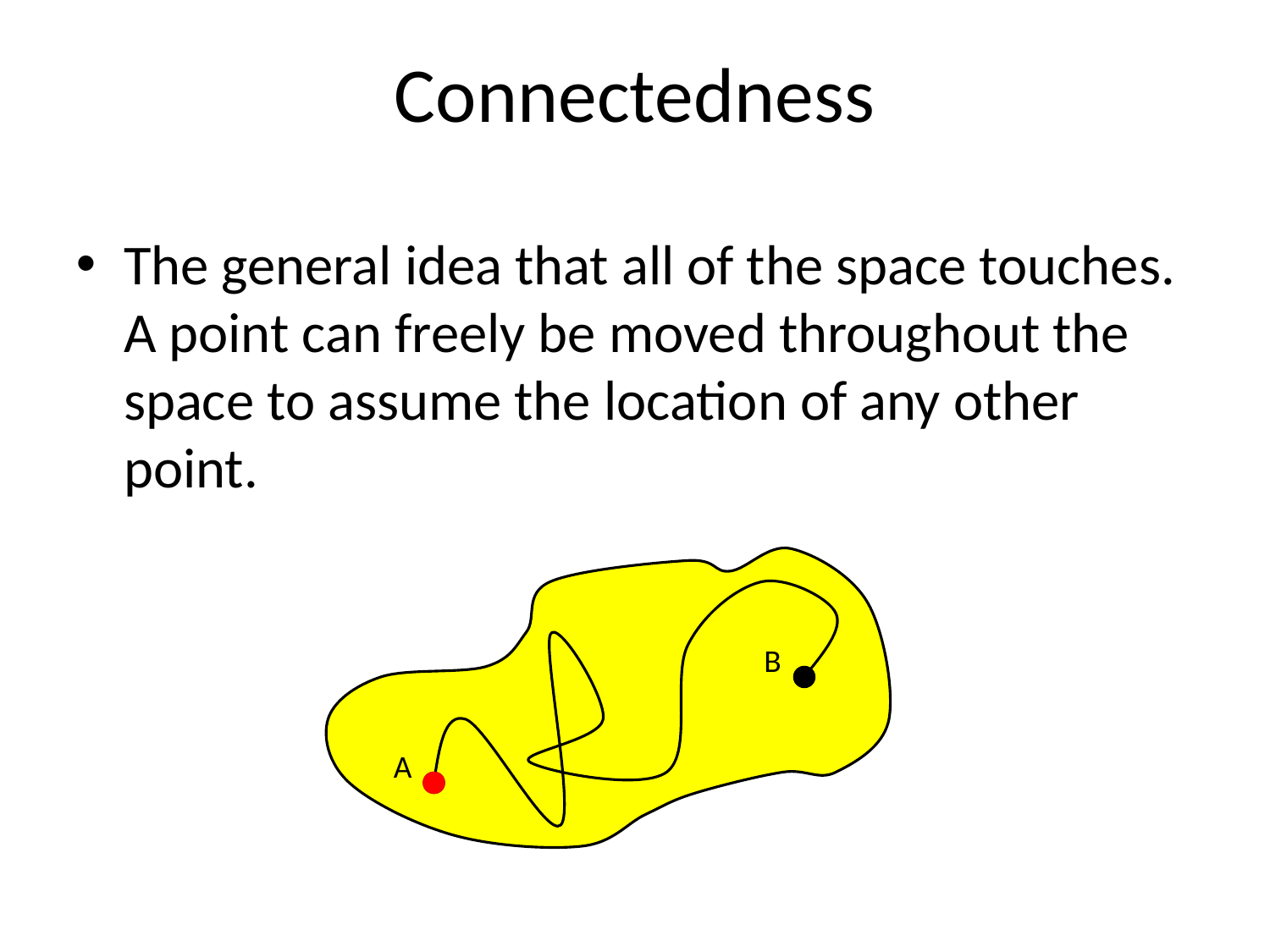

Connectedness
The general idea that all of the space touches. A point can freely be moved throughout the space to assume the location of any other point.

B

A